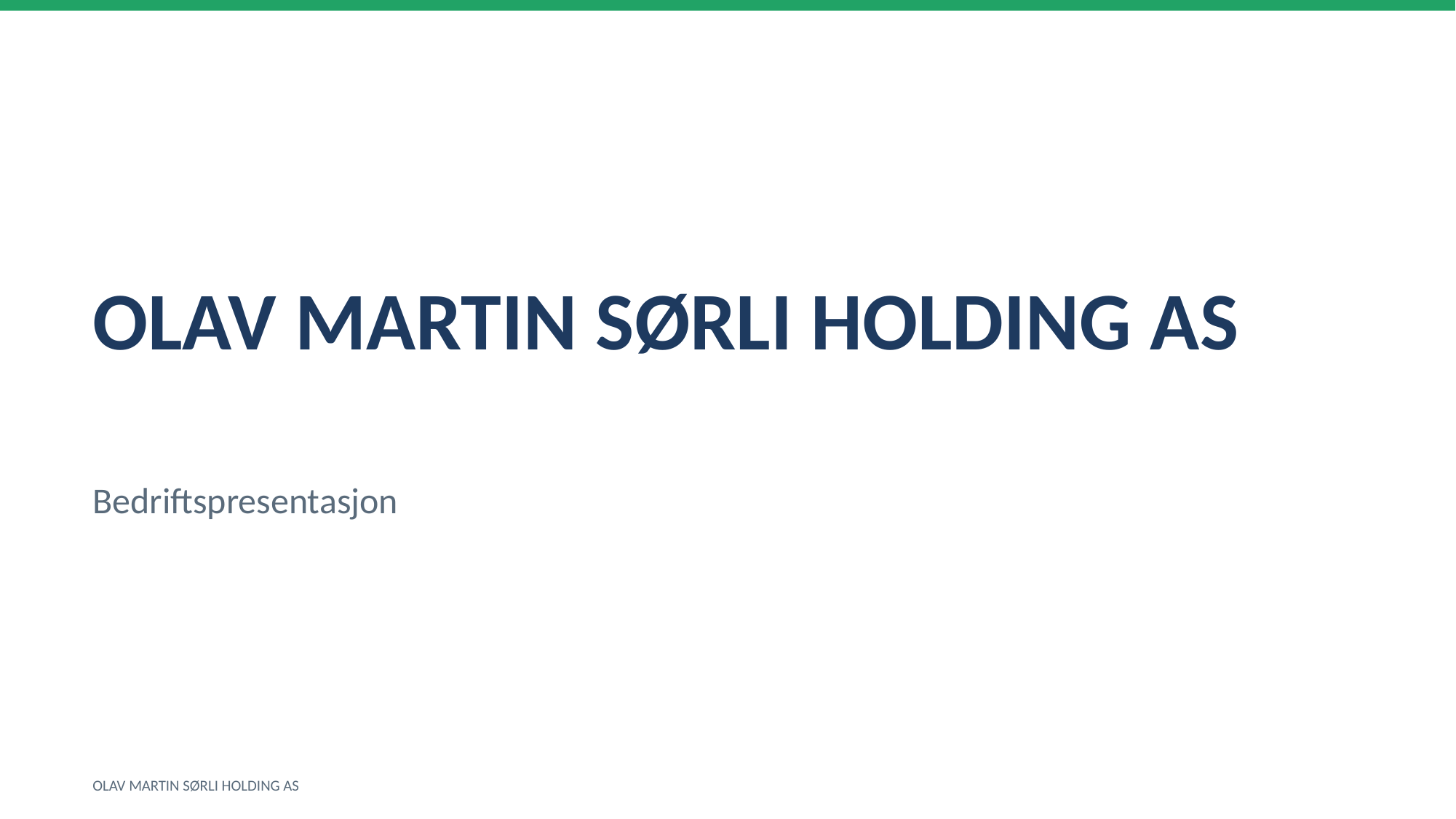

OLAV MARTIN SØRLI HOLDING AS
Bedriftspresentasjon
OLAV MARTIN SØRLI HOLDING AS